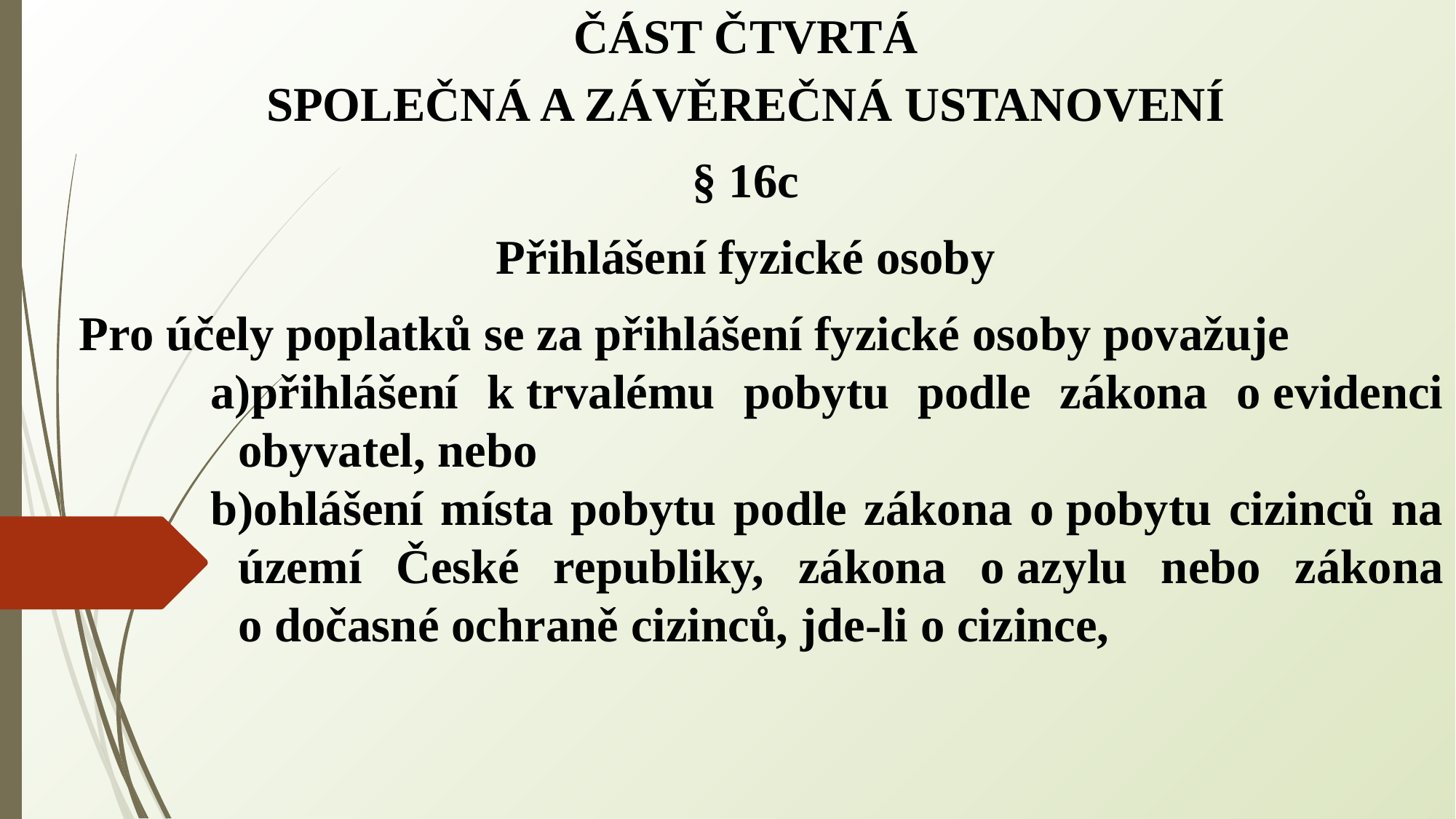

ČÁST čtvrtá
SPOLEČNÁ A ZÁVĚREČNÁ USTANOVENÍ
§ 16c
Přihlášení fyzické osoby
Pro účely poplatků se za přihlášení fyzické osoby považuje
přihlášení k trvalému pobytu podle zákona o evidenci obyvatel, nebo
ohlášení místa pobytu podle zákona o pobytu cizinců na území České republiky, zákona o azylu nebo zákona o dočasné ochraně cizinců, jde-li o cizince,